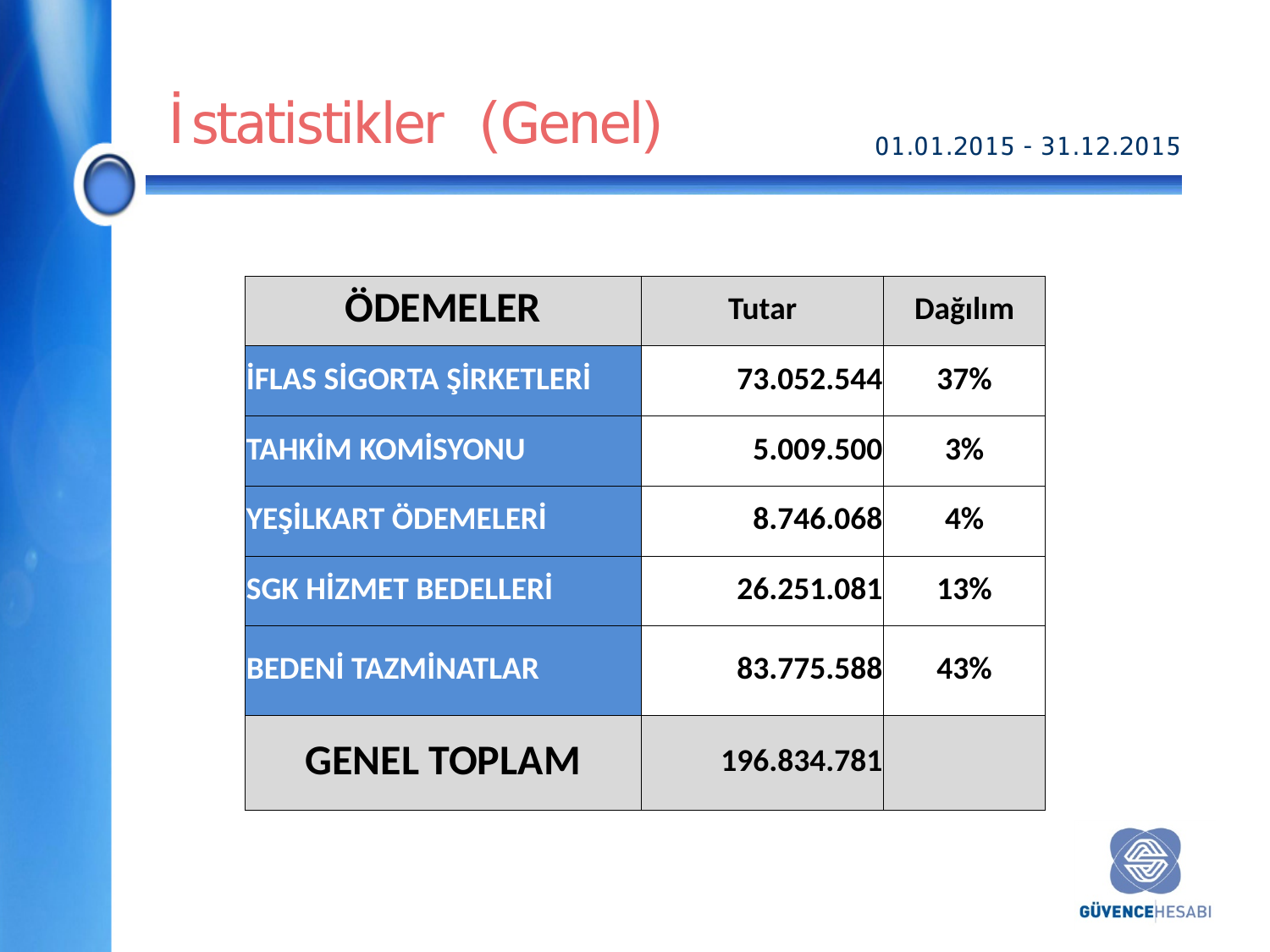

İstatistikler  (Genel)
01.01.2015 - 31.12.2015
| ÖDEMELER | Tutar | Dağılım |
| --- | --- | --- |
| İFLAS SİGORTA ŞİRKETLERİ | 73.052.544 | 37% |
| TAHKİM KOMİSYONU | 5.009.500 | 3% |
| YEŞİLKART ÖDEMELERİ | 8.746.068 | 4% |
| SGK HİZMET BEDELLERİ | 26.251.081 | 13% |
| BEDENİ TAZMİNATLAR | 83.775.588 | 43% |
| GENEL TOPLAM | 196.834.781 |  |